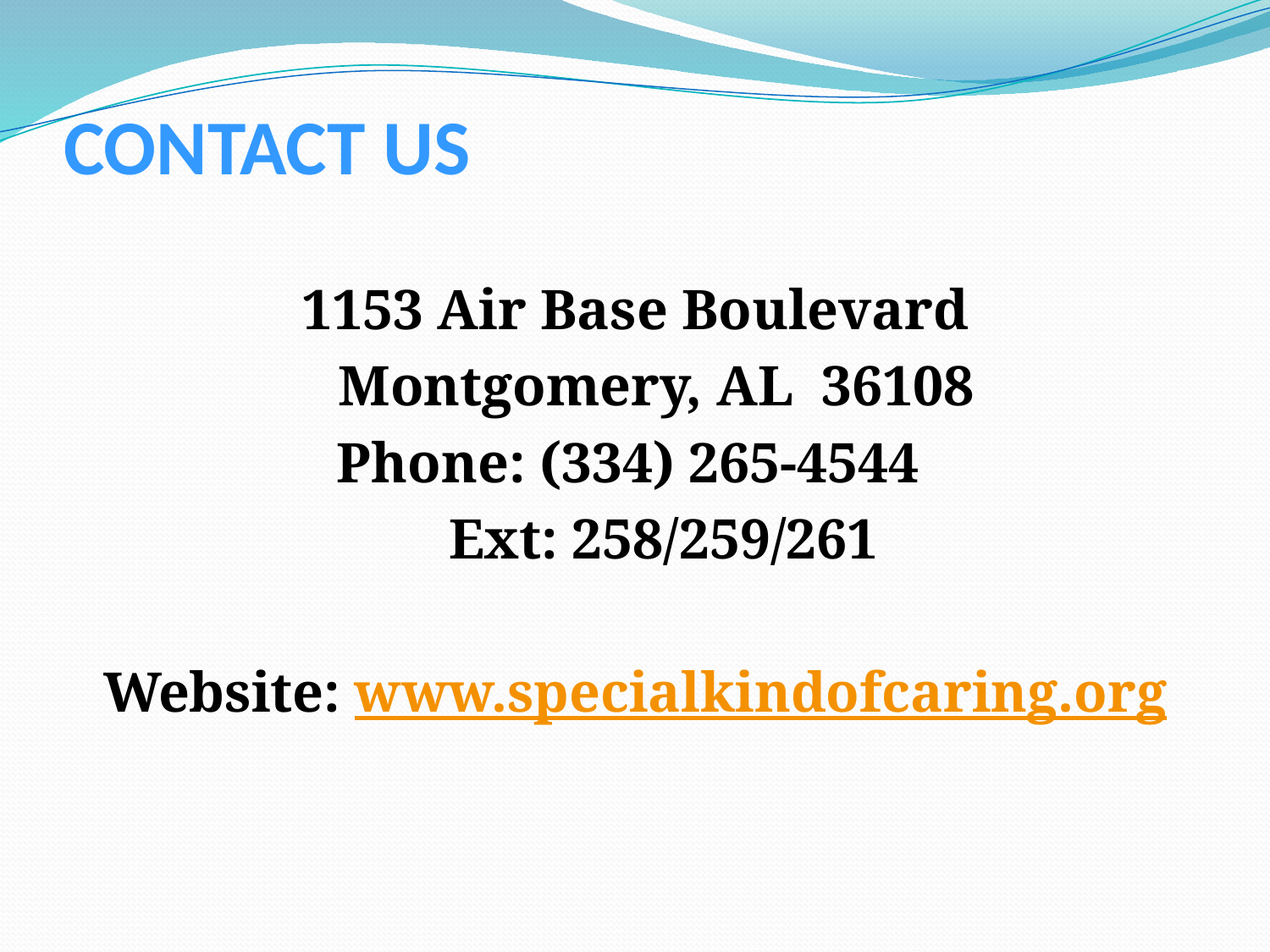

# Contact us
1153 Air Base Boulevard
   Montgomery, AL  36108
Phone: (334) 265-4544
    Ext: 258/259/261

Website: www.specialkindofcaring.org